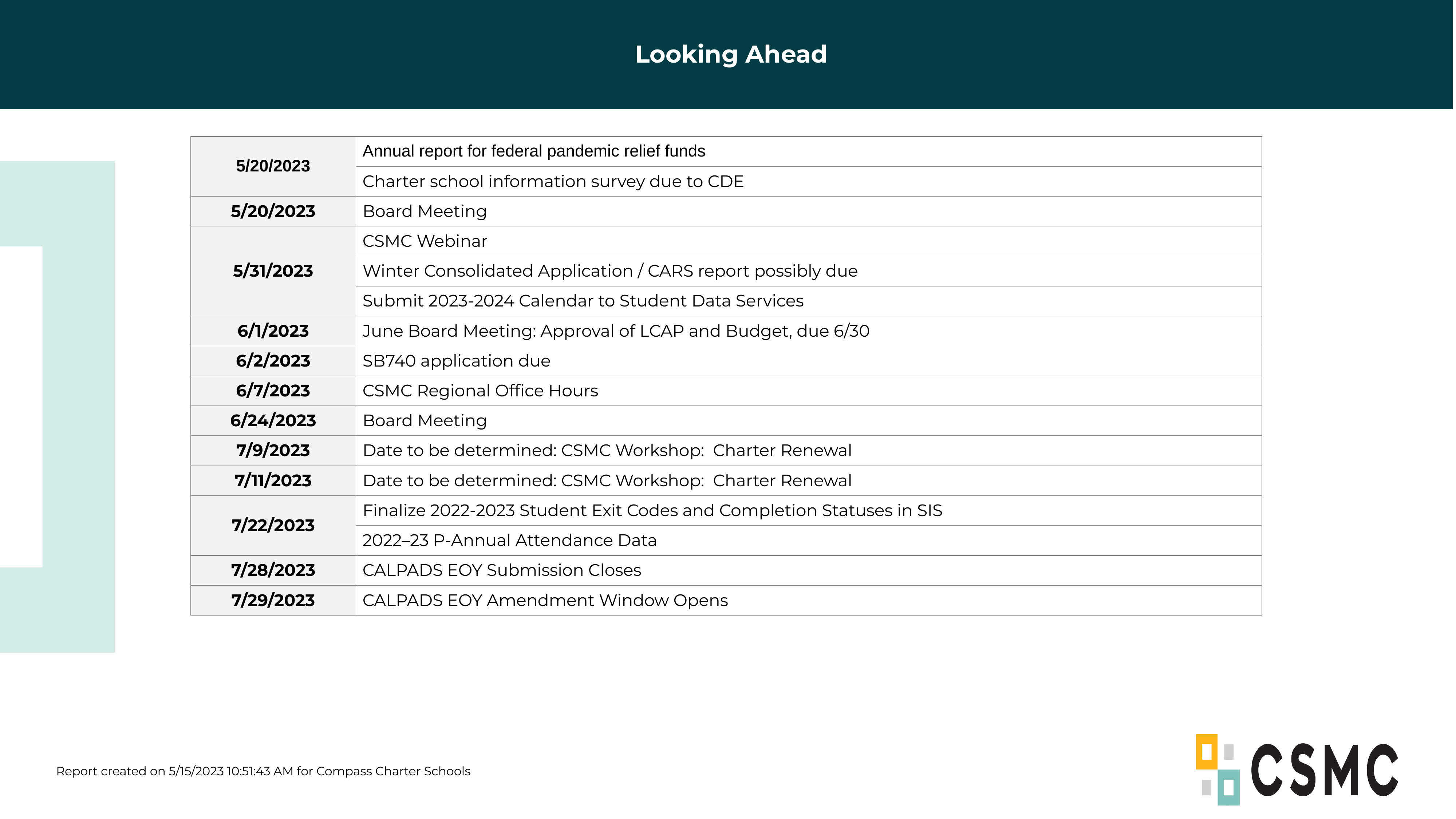

Looking Ahead

| 5/20/2023 | Annual report for federal pandemic relief funds |
| --- | --- |
|  | Charter school information survey due to CDE |
| 5/20/2023 | Board Meeting |
| 5/31/2023 | CSMC Webinar |
|  | Winter Consolidated Application / CARS report possibly due |
|  | Submit 2023-2024 Calendar to Student Data Services |
| 6/1/2023 | June Board Meeting: Approval of LCAP and Budget, due 6/30 |
| 6/2/2023 | SB740 application due |
| 6/7/2023 | CSMC Regional Office Hours |
| 6/24/2023 | Board Meeting |
| 7/9/2023 | Date to be determined: CSMC Workshop: Charter Renewal |
| 7/11/2023 | Date to be determined: CSMC Workshop: Charter Renewal |
| 7/22/2023 | Finalize 2022-2023 Student Exit Codes and Completion Statuses in SIS |
|  | 2022–23 P-Annual Attendance Data |
| 7/28/2023 | CALPADS EOY Submission Closes |
| 7/29/2023 | CALPADS EOY Amendment Window Opens |

Report created on 5/15/2023 10:51:43 AM for Compass Charter Schools